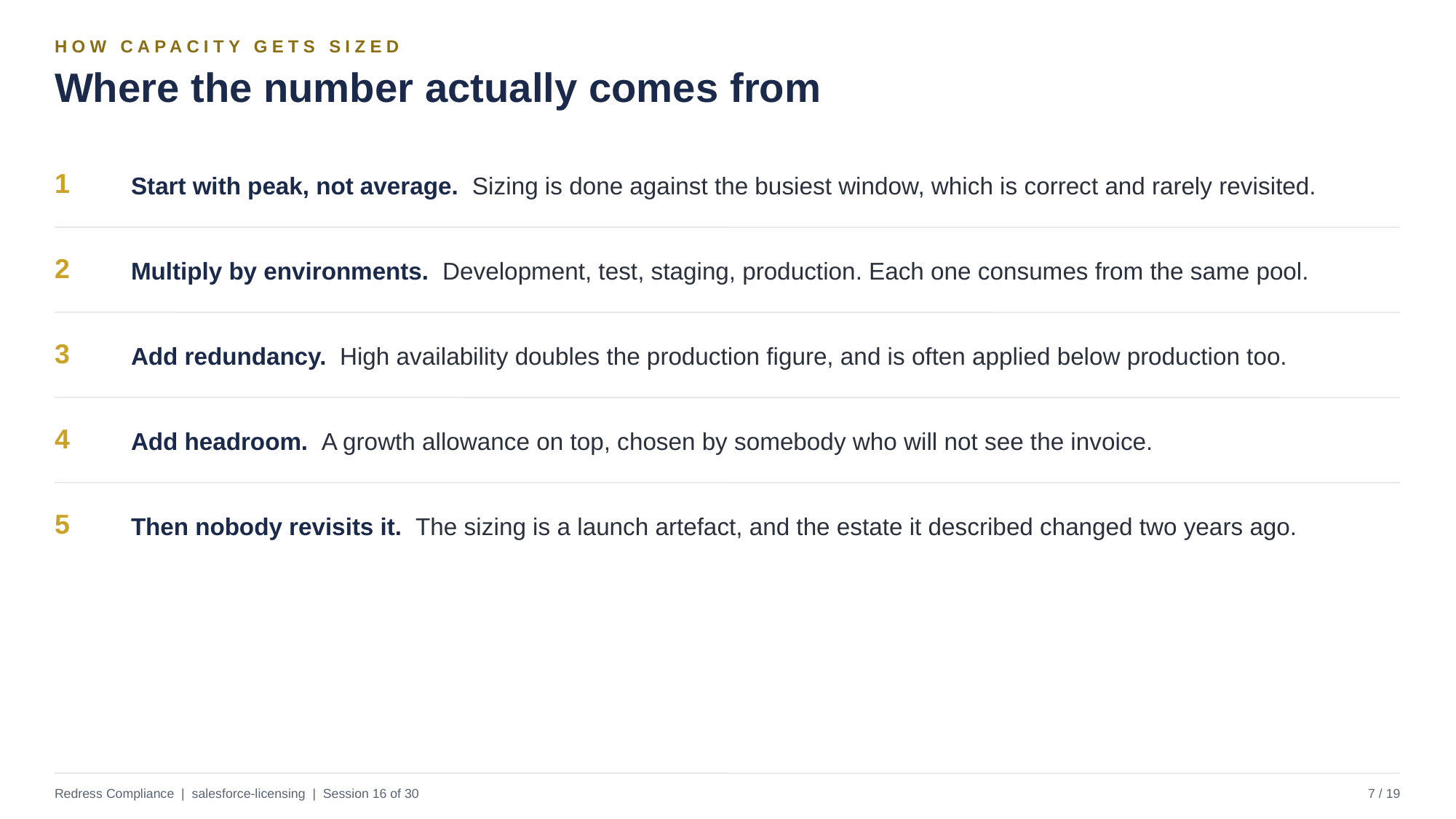

HOW CAPACITY GETS SIZED
Where the number actually comes from
Start with peak, not average.  Sizing is done against the busiest window, which is correct and rarely revisited.
1

Multiply by environments.  Development, test, staging, production. Each one consumes from the same pool.
2

Add redundancy.  High availability doubles the production figure, and is often applied below production too.
3

Add headroom.  A growth allowance on top, chosen by somebody who will not see the invoice.
4

Then nobody revisits it.  The sizing is a launch artefact, and the estate it described changed two years ago.
5

Redress Compliance  |  salesforce-licensing  |  Session 16 of 30
7 / 19